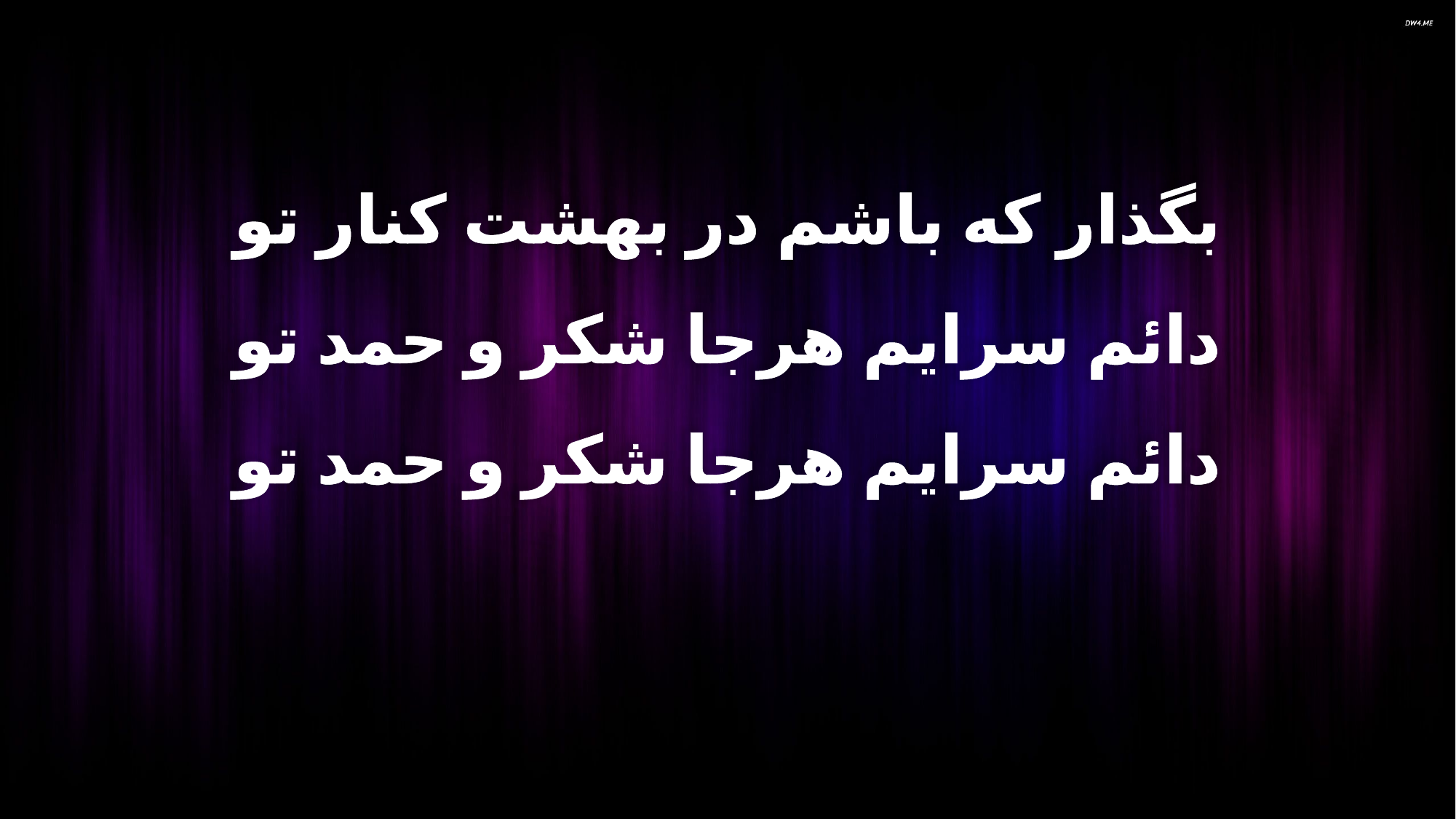

بگذار که باشم در بهشت کنار تو
دائم سرایم هرجا شکر و حمد تو
دائم سرایم هرجا شکر و حمد تو